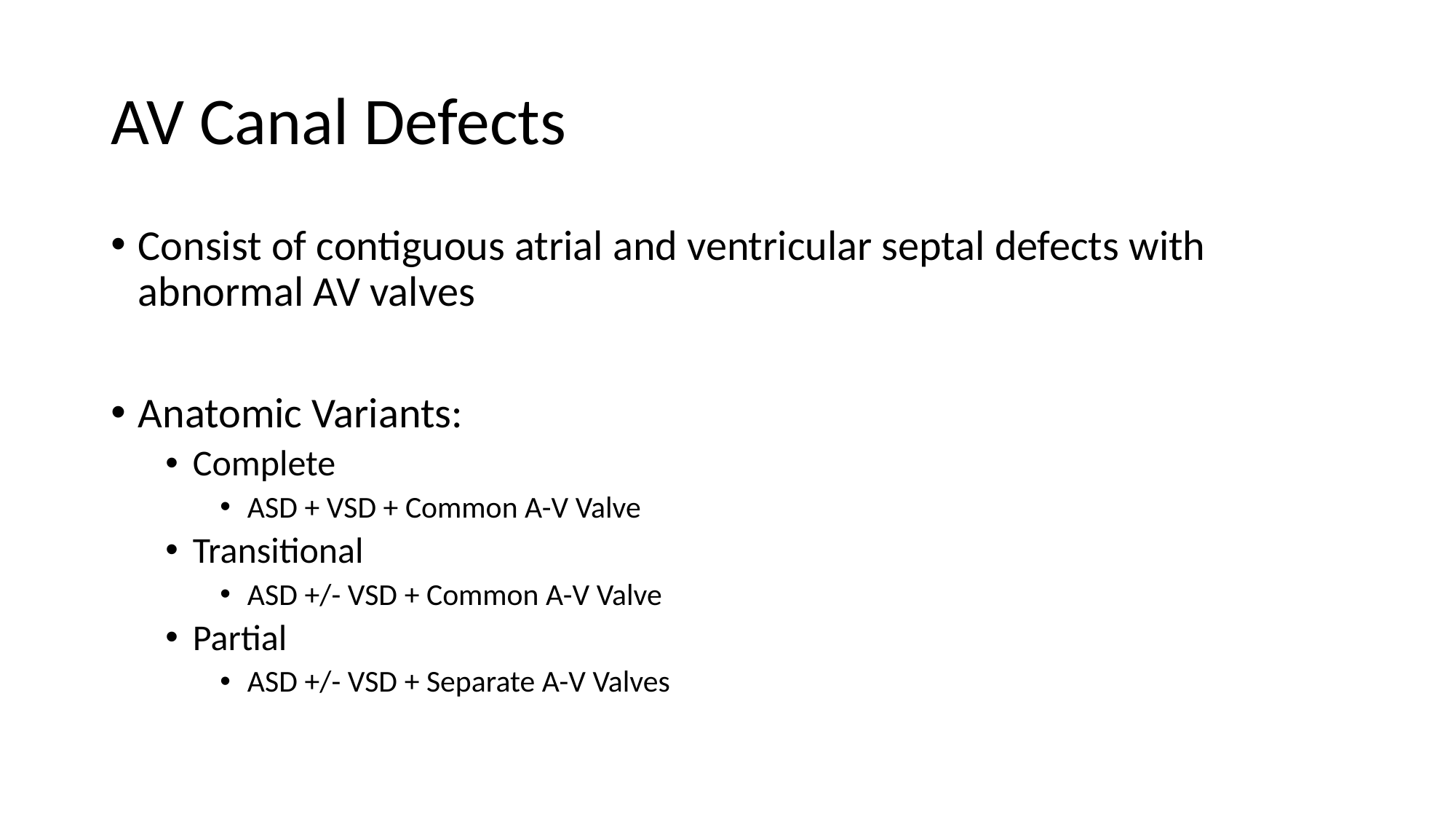

# AV Canal Defects
Consist of contiguous atrial and ventricular septal defects with abnormal AV valves

Anatomic Variants:
Complete
ASD + VSD + Common A-V Valve
Transitional
ASD +/- VSD + Common A-V Valve
Partial
ASD +/- VSD + Separate A-V Valves